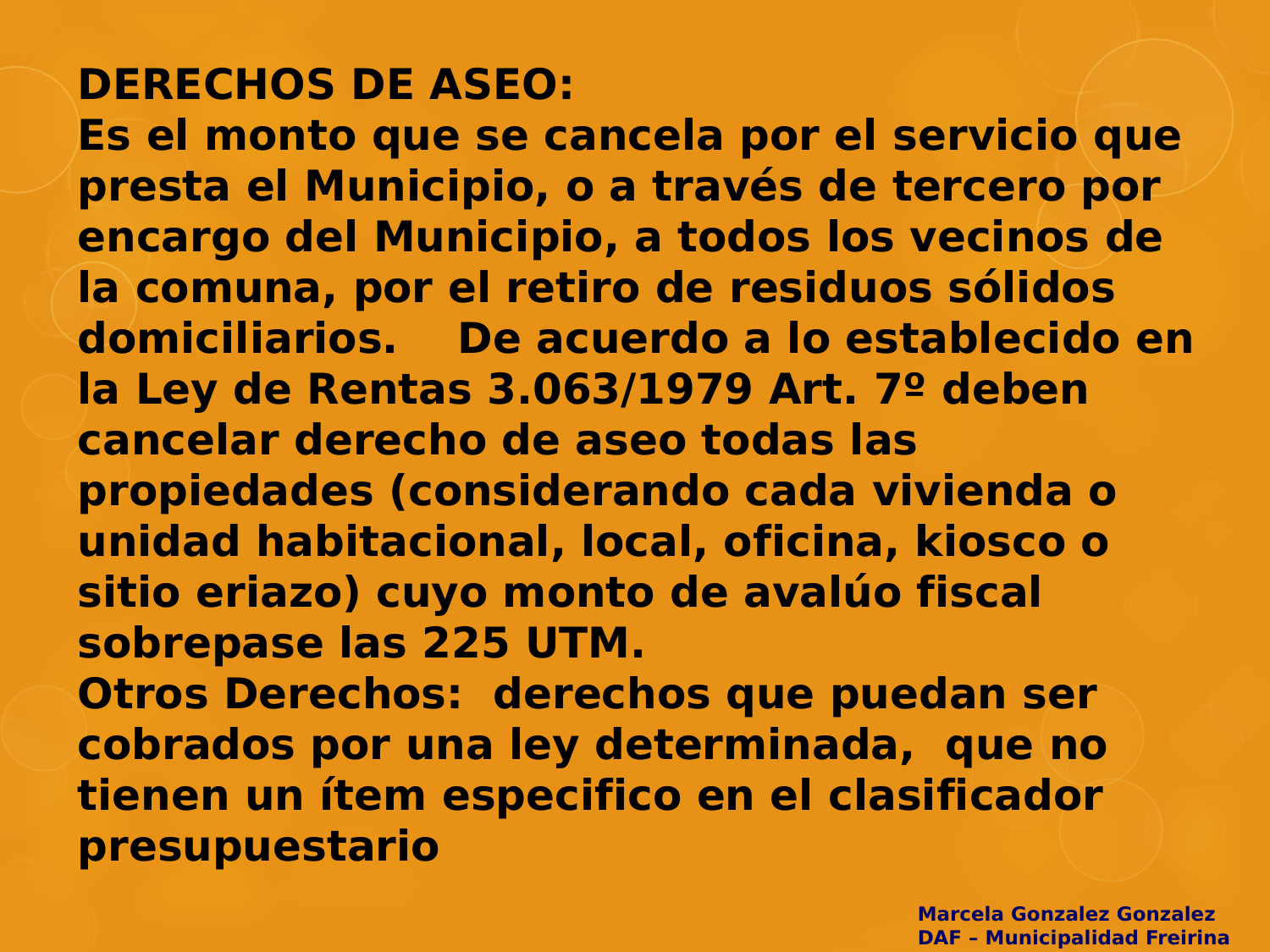

# DERECHOS DE ASEO: Es el monto que se cancela por el servicio que presta el Municipio, o a través de tercero por encargo del Municipio, a todos los vecinos de la comuna, por el retiro de residuos sólidos domiciliarios.    De acuerdo a lo establecido en la Ley de Rentas 3.063/1979 Art. 7º deben cancelar derecho de aseo todas las propiedades (considerando cada vivienda o unidad habitacional, local, oficina, kiosco o sitio eriazo) cuyo monto de avalúo fiscal sobrepase las 225 UTM. Otros Derechos:  derechos que puedan ser cobrados por una ley determinada,  que no tienen un ítem especifico en el clasificador presupuestario
Marcela Gonzalez Gonzalez
DAF – Municipalidad Freirina